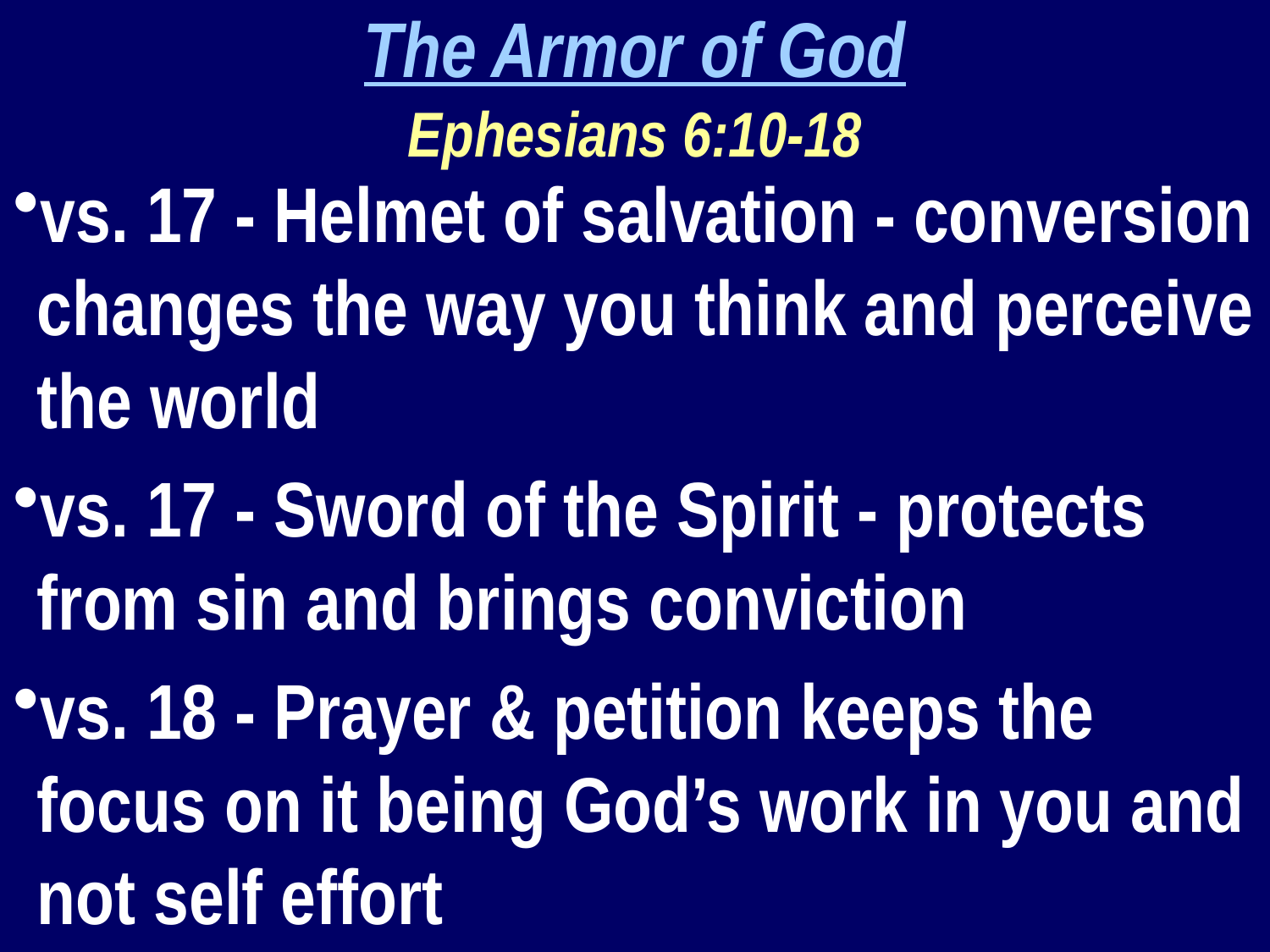

The Armor of God
Ephesians 6:10-18
vs. 17 - Helmet of salvation - conversion changes the way you think and perceive the world
vs. 17 - Sword of the Spirit - protects from sin and brings conviction
vs. 18 - Prayer & petition keeps the focus on it being God’s work in you and not self effort